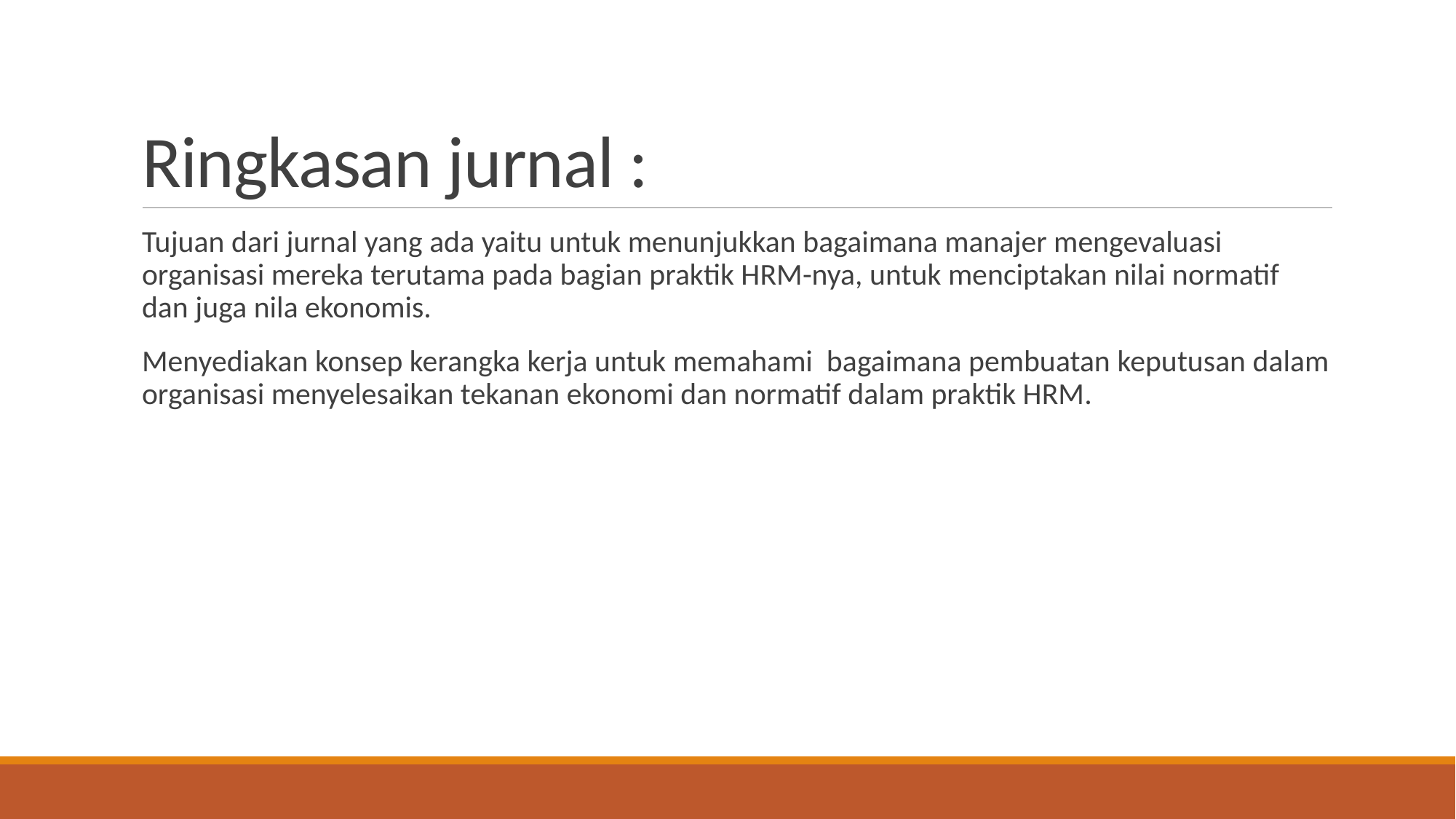

# Ringkasan jurnal :
Tujuan dari jurnal yang ada yaitu untuk menunjukkan bagaimana manajer mengevaluasi organisasi mereka terutama pada bagian praktik HRM-nya, untuk menciptakan nilai normatif dan juga nila ekonomis.
Menyediakan konsep kerangka kerja untuk memahami  bagaimana pembuatan keputusan dalam organisasi menyelesaikan tekanan ekonomi dan normatif dalam praktik HRM.